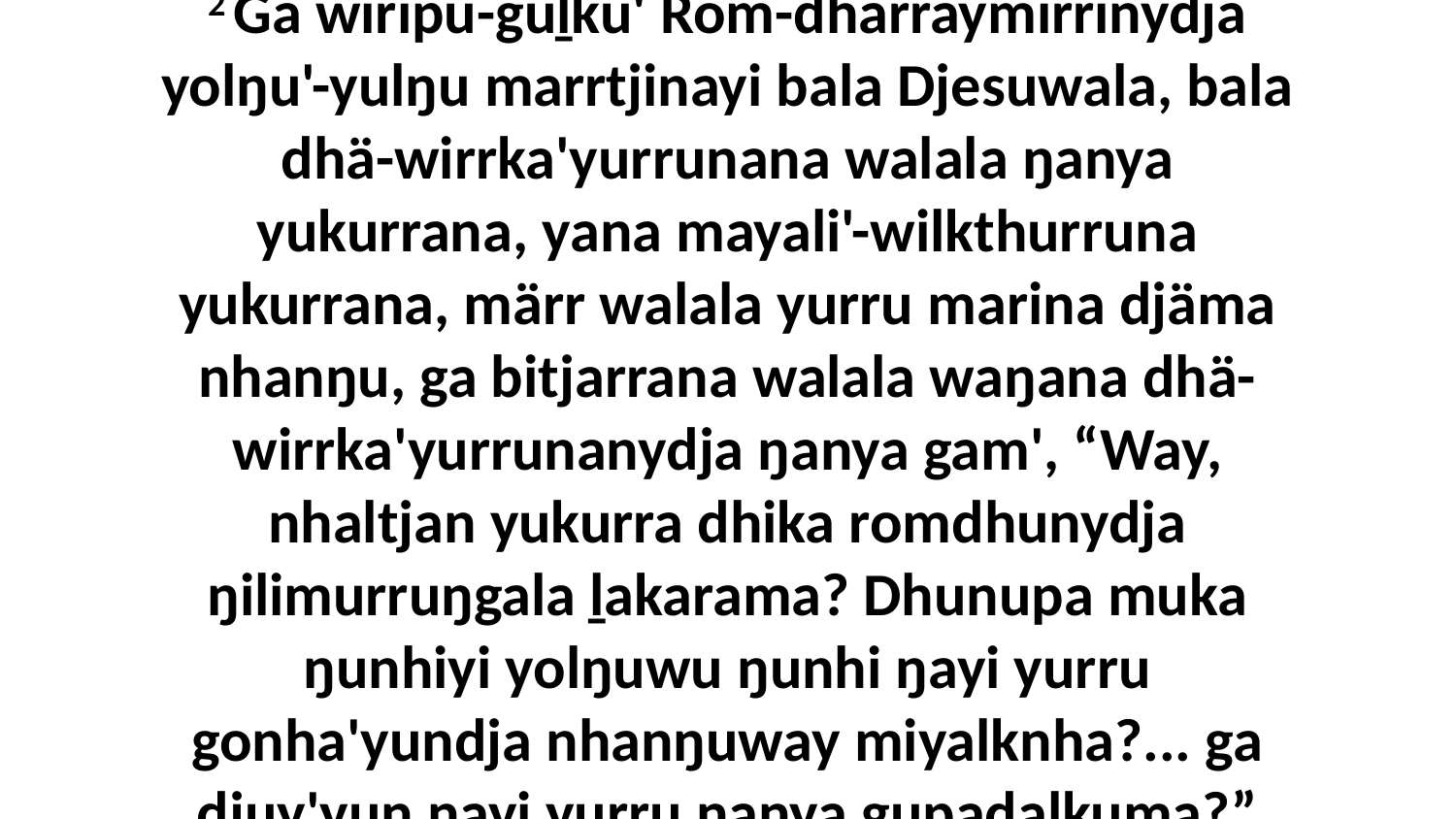

2 Ga wiripu-guḻku' Rom-dharraymirrinydja yolŋu'-yulŋu marrtjinayi bala Djesuwala, bala dhä-wirrka'yurrunana walala ŋanya yukurrana, yana mayali'-wilkthurruna yukurrana, märr walala yurru marina djäma nhanŋu, ga bitjarrana walala waŋana dhä-wirrka'yurrunanydja ŋanya gam', “Way, nhaltjan yukurra dhika romdhunydja ŋilimurruŋgala ḻakarama? Dhunupa muka ŋunhiyi yolŋuwu ŋunhi ŋayi yurru gonha'yundja nhanŋuway miyalknha?... ga djuy'yun ŋayi yurru ŋanya gupaḏalkuma?”